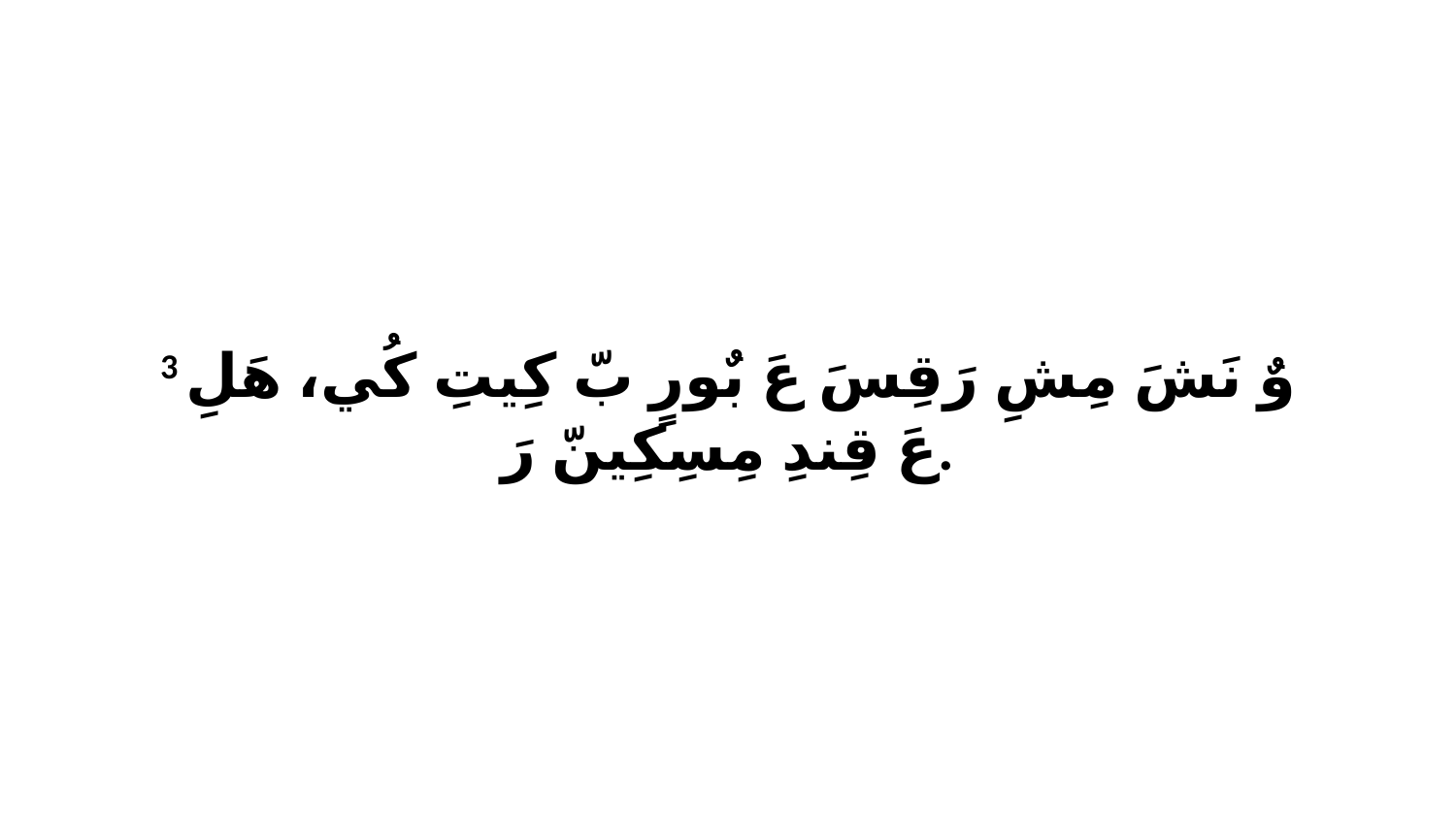

3 وٌ نَشَ مِشِ رَقِسَ عَ بٌورٍ بّ كِيتِ كُي، هَلِ عَ قِندِ مِسِكِينّ رَ.